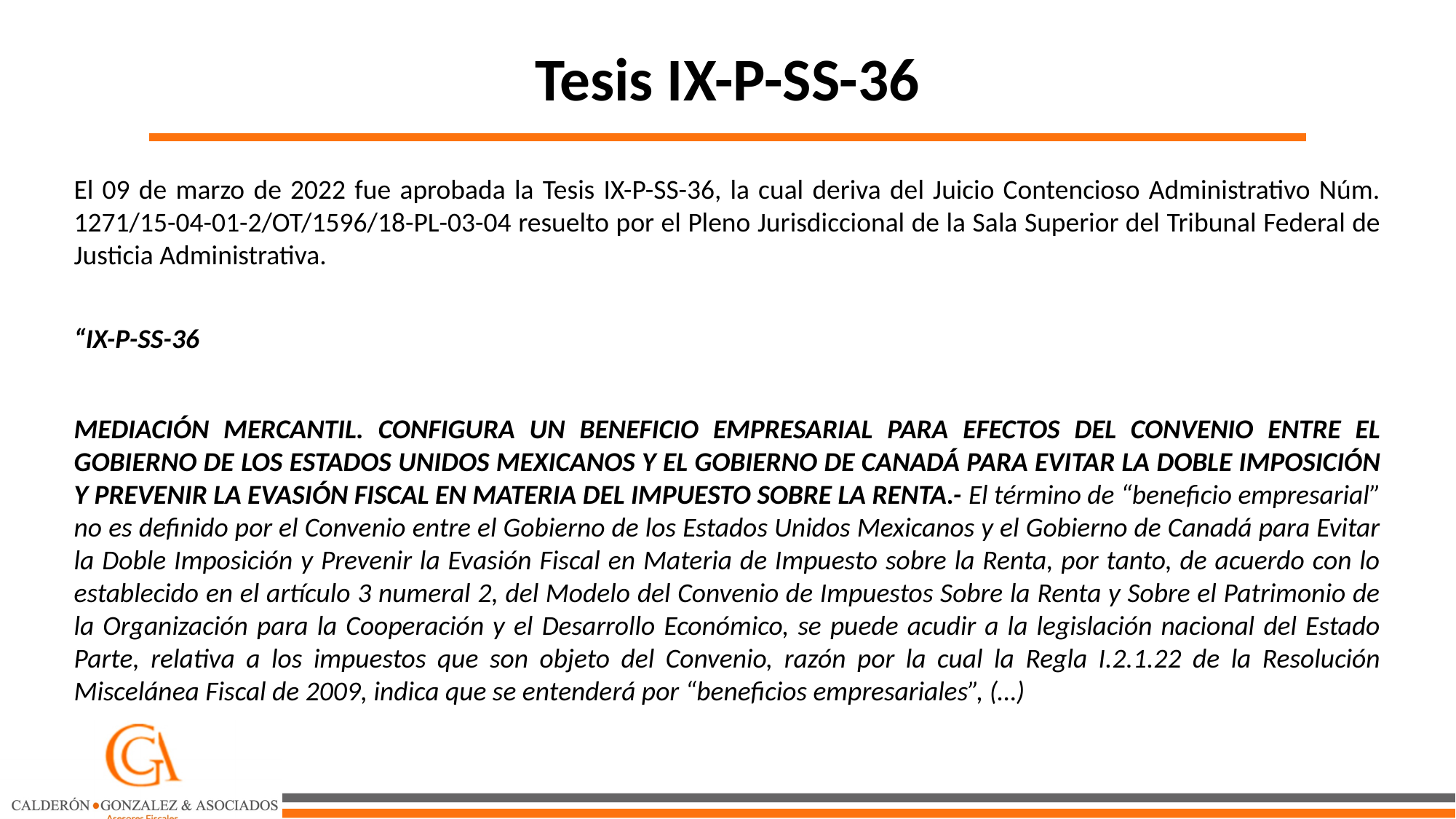

Tesis IX-P-SS-36
El 09 de marzo de 2022 fue aprobada la Tesis IX-P-SS-36, la cual deriva del Juicio Contencioso Administrativo Núm. 1271/15-04-01-2/OT/1596/18-PL-03-04 resuelto por el Pleno Jurisdiccional de la Sala Superior del Tribunal Federal de Justicia Administrativa.

“IX-P-SS-36

MEDIACIÓN MERCANTIL. CONFIGURA UN BENEFICIO EMPRESARIAL PARA EFECTOS DEL CONVENIO ENTRE EL GOBIERNO DE LOS ESTADOS UNIDOS MEXICANOS Y EL GOBIERNO DE CANADÁ PARA EVITAR LA DOBLE IMPOSICIÓN Y PREVENIR LA EVASIÓN FISCAL EN MATERIA DEL IMPUESTO SOBRE LA RENTA.- El término de “beneficio empresarial” no es definido por el Convenio entre el Gobierno de los Estados Unidos Mexicanos y el Gobierno de Canadá para Evitar la Doble Imposición y Prevenir la Evasión Fiscal en Materia de Impuesto sobre la Renta, por tanto, de acuerdo con lo establecido en el artículo 3 numeral 2, del Modelo del Convenio de Impuestos Sobre la Renta y Sobre el Patrimonio de la Organización para la Cooperación y el Desarrollo Económico, se puede acudir a la legislación nacional del Estado Parte, relativa a los impuestos que son objeto del Convenio, razón por la cual la Regla I.2.1.22 de la Resolución Miscelánea Fiscal de 2009, indica que se entenderá por “beneficios empresariales”, (…)